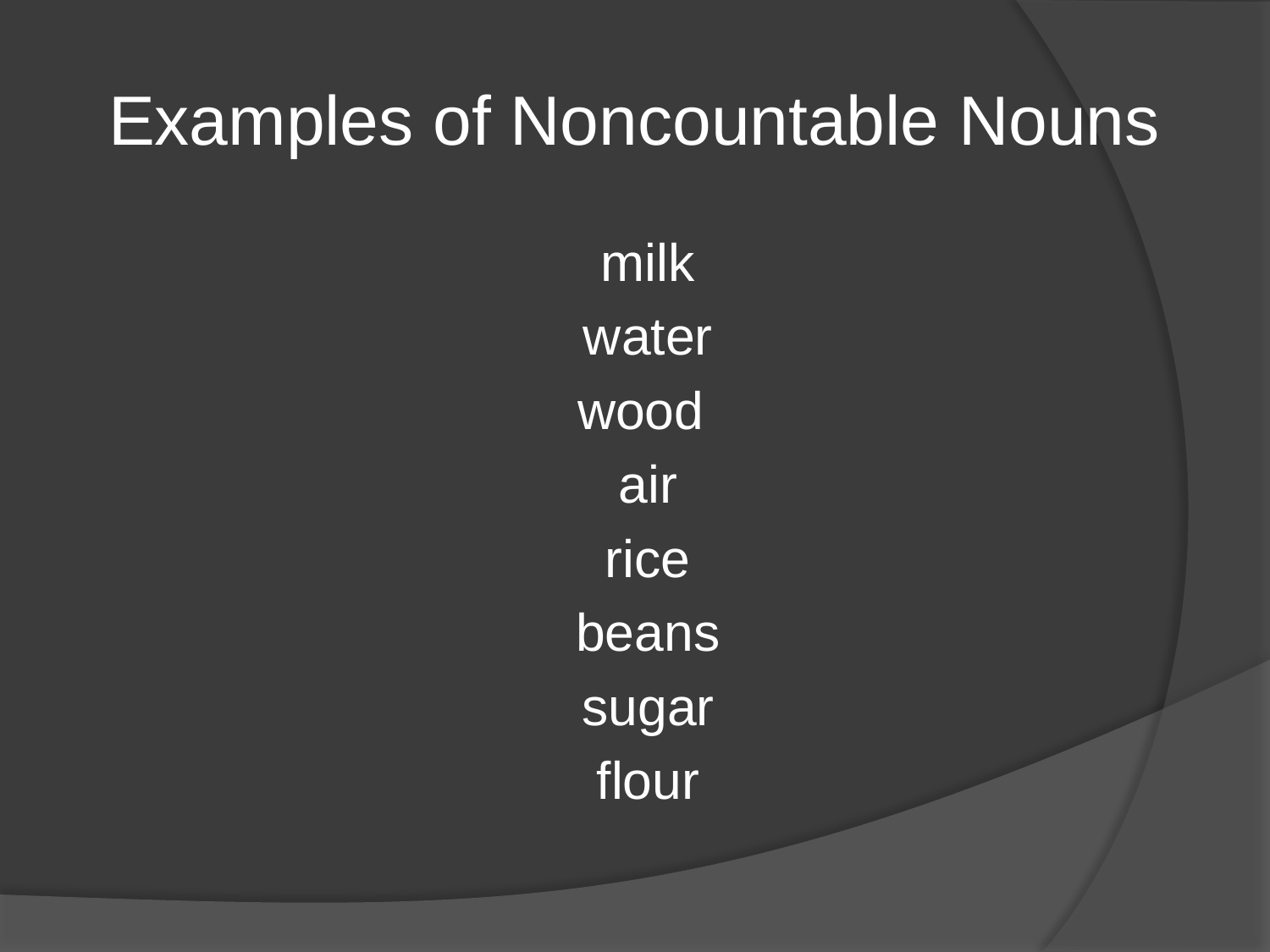

# Examples of Noncountable Nouns
milk
water
wood
air
rice
beans
sugar
flour